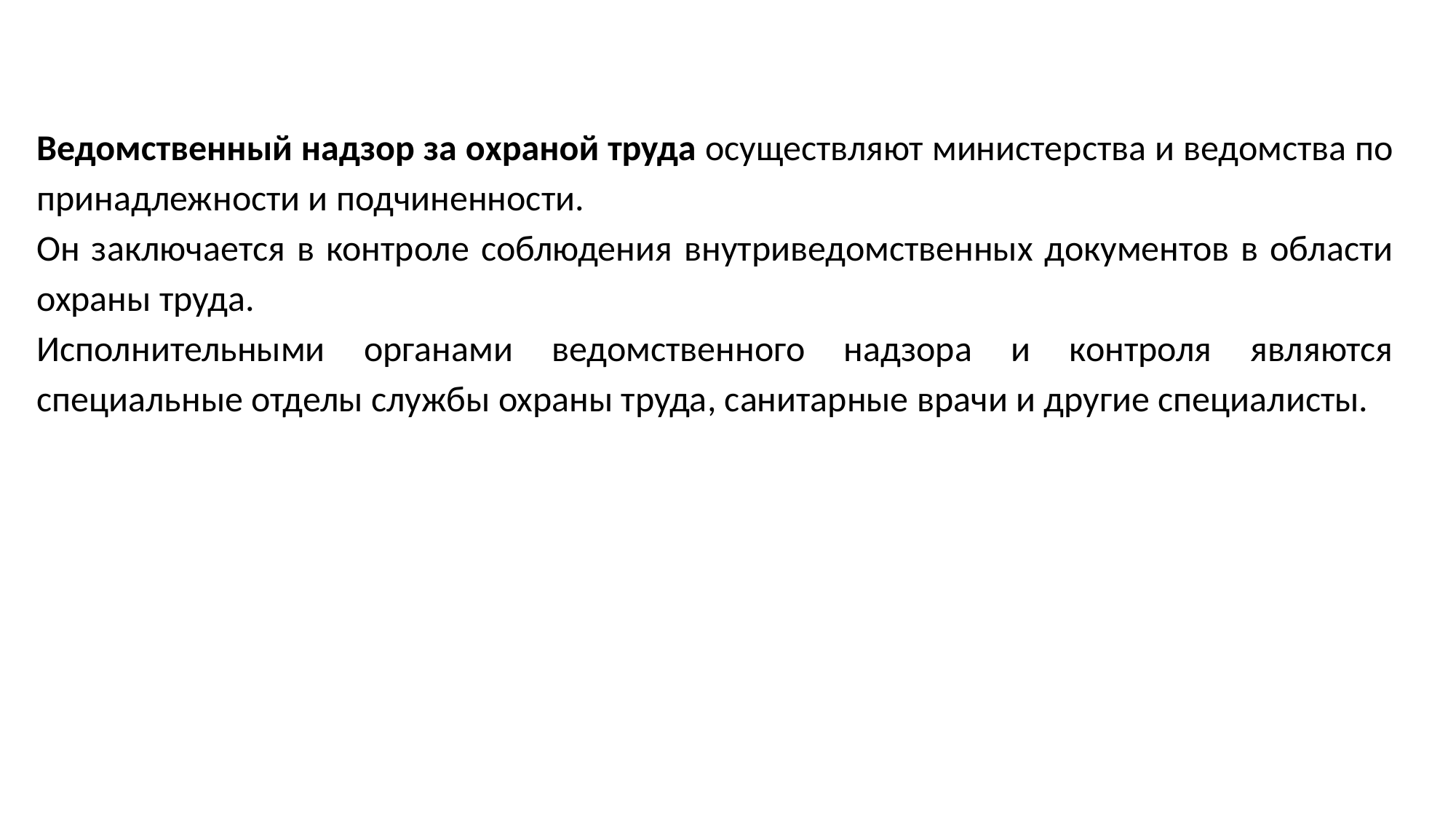

Ведомственный надзор за охраной труда осуществляют министерства и ведомства по принадлежности и подчиненности.
Он заключается в контроле соблюдения внутриведомственных документов в области охраны труда.
Исполнительными органами ведомственного надзора и контроля являются специальные отделы службы охраны труда, санитарные врачи и другие специалисты.